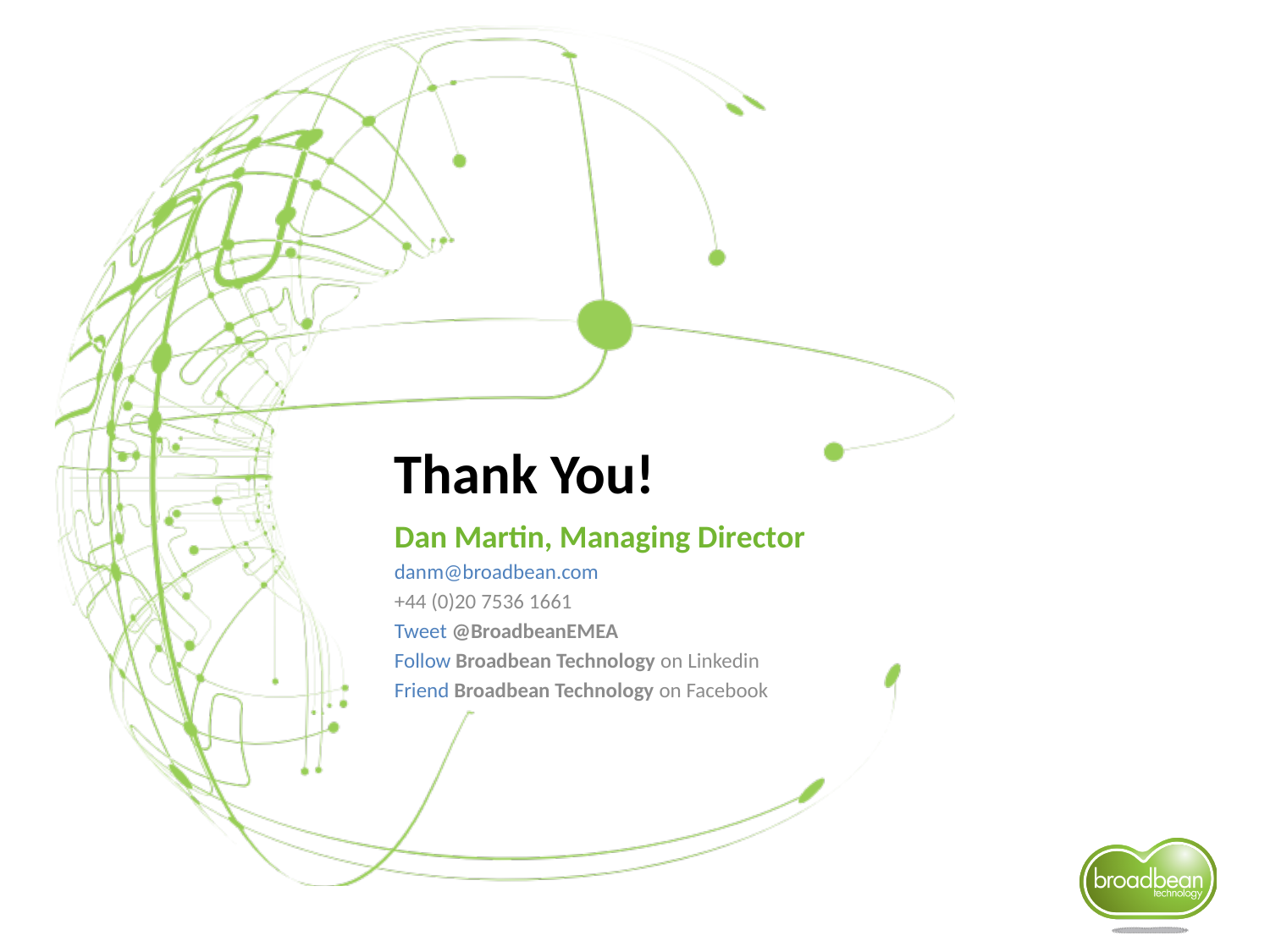

# Thank You!
Dan Martin, Managing Director
danm@broadbean.com
+44 (0)20 7536 1661
Tweet @BroadbeanEMEA
Follow Broadbean Technology on Linkedin
Friend Broadbean Technology on Facebook